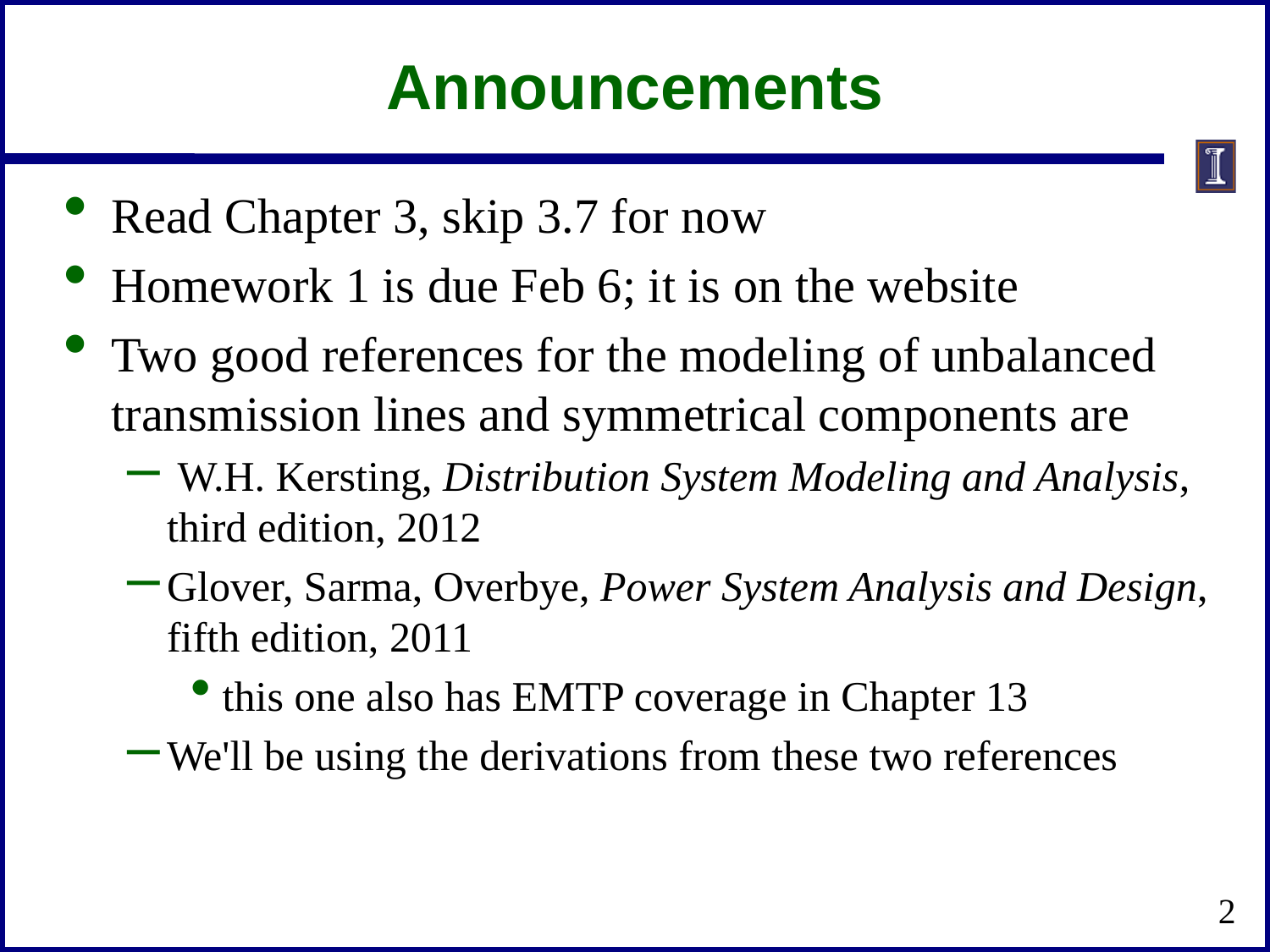

# Announcements
Read Chapter 3, skip 3.7 for now
Homework 1 is due Feb 6; it is on the website
Two good references for the modeling of unbalanced transmission lines and symmetrical components are
 W.H. Kersting, Distribution System Modeling and Analysis, third edition, 2012
Glover, Sarma, Overbye, Power System Analysis and Design, fifth edition, 2011
this one also has EMTP coverage in Chapter 13
We'll be using the derivations from these two references

2